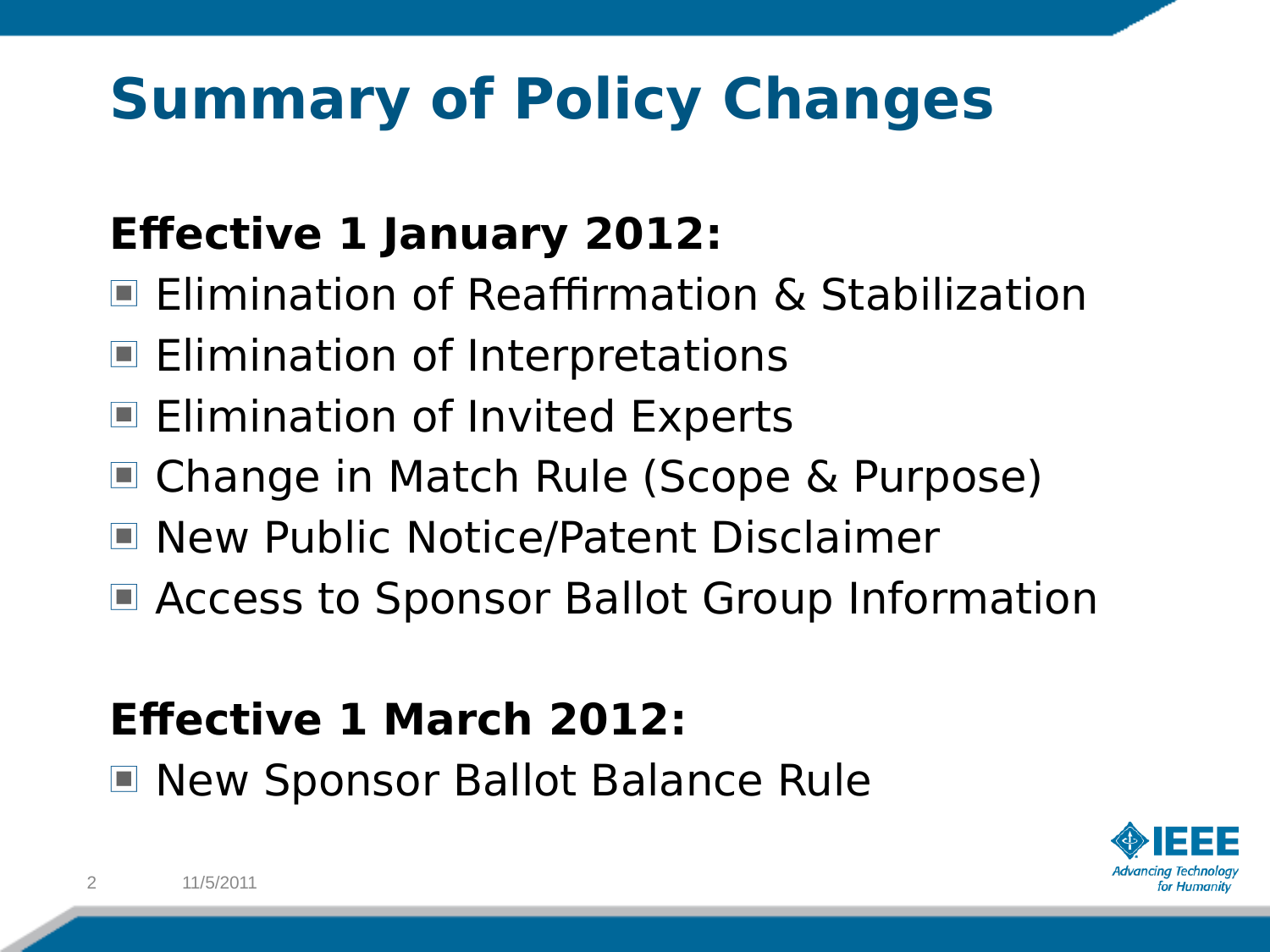

# Summary of Policy Changes
Effective 1 January 2012:
Elimination of Reaffirmation & Stabilization
Elimination of Interpretations
Elimination of Invited Experts
Change in Match Rule (Scope & Purpose)
New Public Notice/Patent Disclaimer
Access to Sponsor Ballot Group Information

Effective 1 March 2012:
New Sponsor Ballot Balance Rule
2
11/5/2011